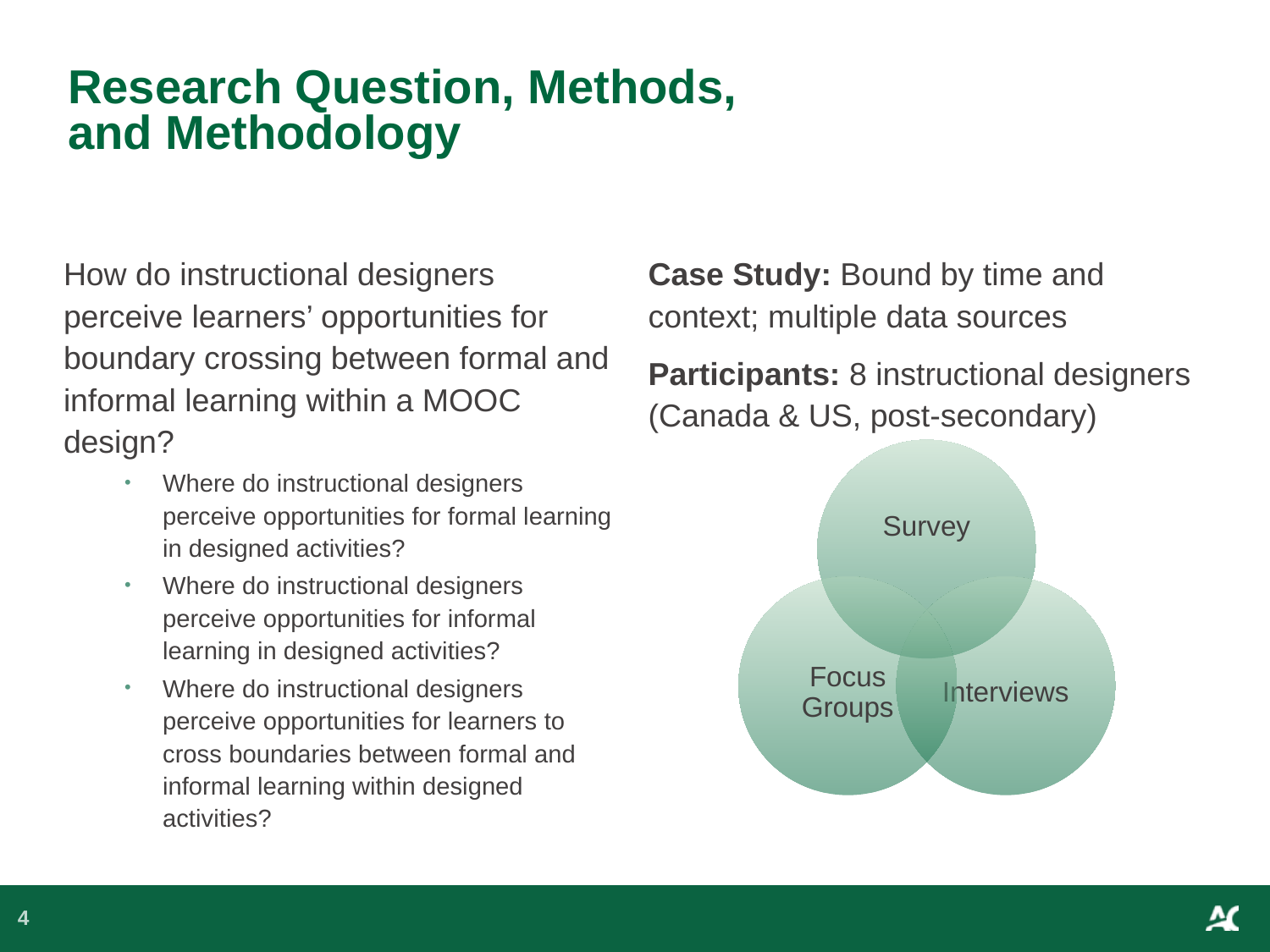

# Research Question, Methods, and Methodology
How do instructional designers perceive learners’ opportunities for boundary crossing between formal and informal learning within a MOOC design?
Where do instructional designers perceive opportunities for formal learning in designed activities?
Where do instructional designers perceive opportunities for informal learning in designed activities?
Where do instructional designers perceive opportunities for learners to cross boundaries between formal and informal learning within designed activities?

Case Study: Bound by time and context; multiple data sources
Participants: 8 instructional designers (Canada & US, post-secondary)
Survey
Interviews
Focus Groups
4